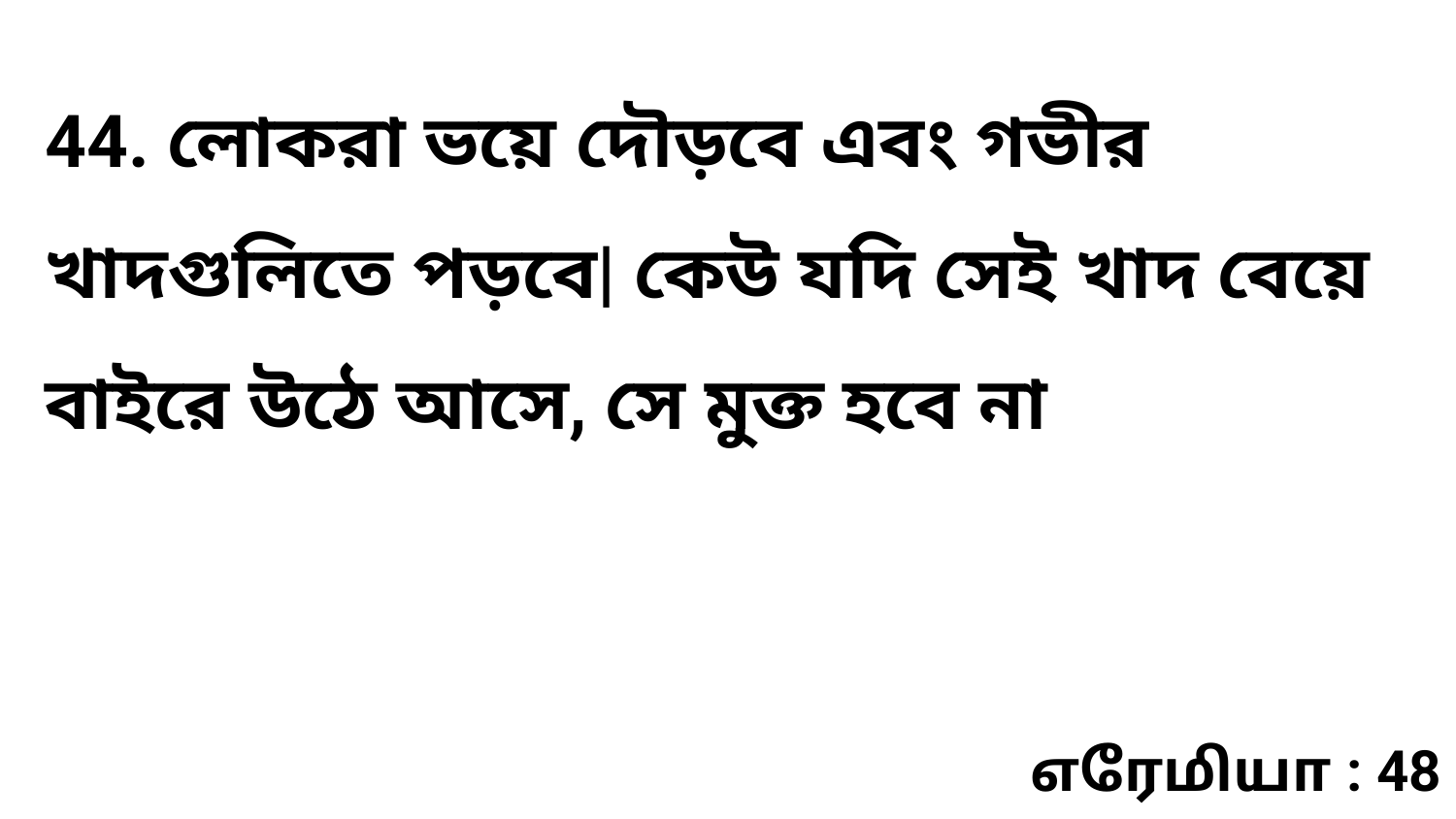

44. লোকরা ভয়ে দৌড়বে এবং গভীর খাদগুলিতে পড়বে| কেউ যদি সেই খাদ বেয়ে বাইরে উঠে আসে, সে মুক্ত হবে না
எரேமியா : 48